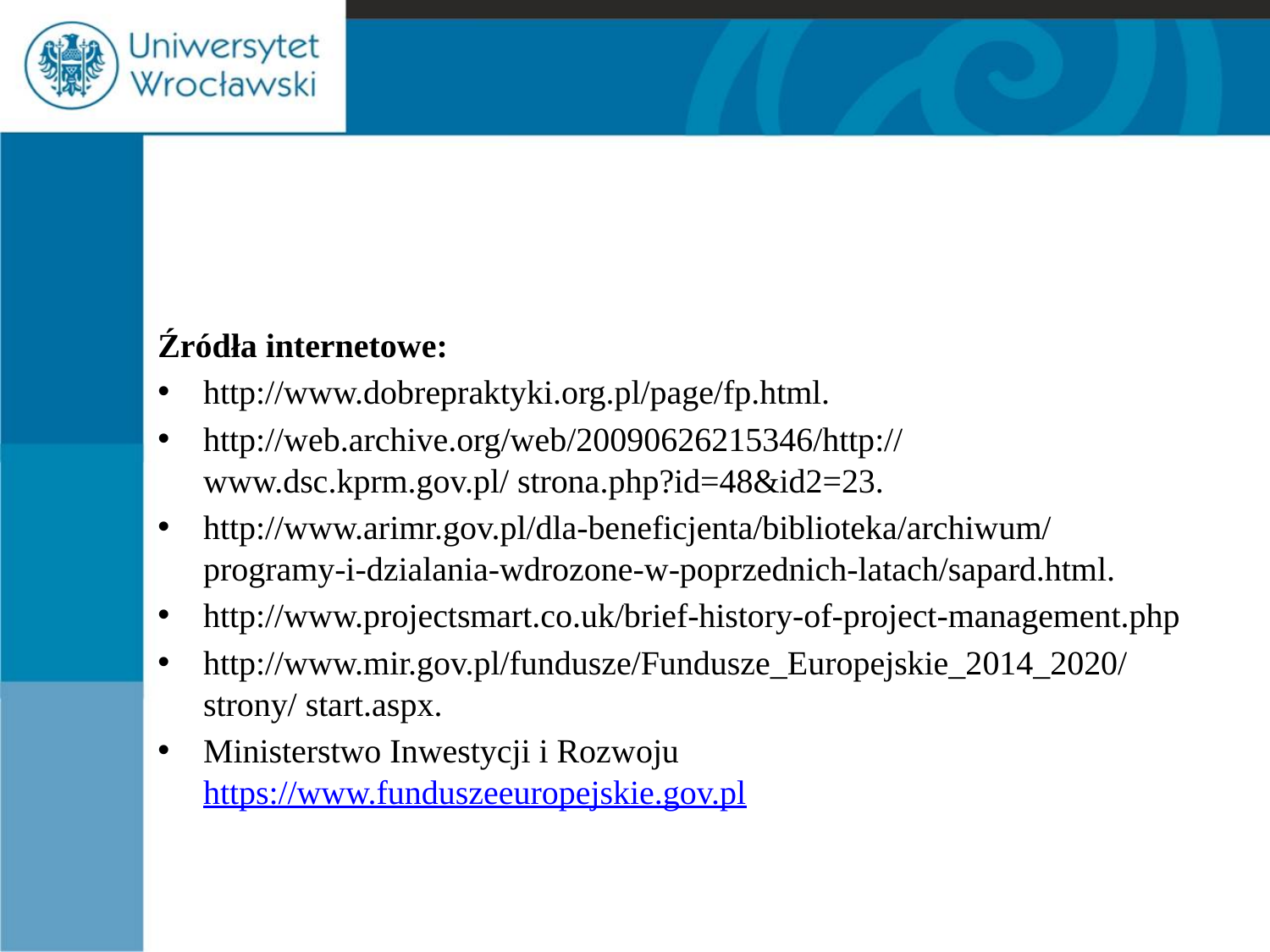

#

Źródła internetowe:
http://www.dobrepraktyki.org.pl/page/fp.html.
http://web.archive.org/web/20090626215346/http://www.dsc.kprm.gov.pl/ strona.php?id=48&id2=23.
http://www.arimr.gov.pl/dla-beneficjenta/biblioteka/archiwum/programy-i-dzialania-wdrozone-w-poprzednich-latach/sapard.html.
http://www.projectsmart.co.uk/brief-history-of-project-management.php
http://www.mir.gov.pl/fundusze/Fundusze_Europejskie_2014_2020/strony/ start.aspx.
Ministerstwo Inwestycji i Rozwoju https://www.funduszeeuropejskie.gov.pl